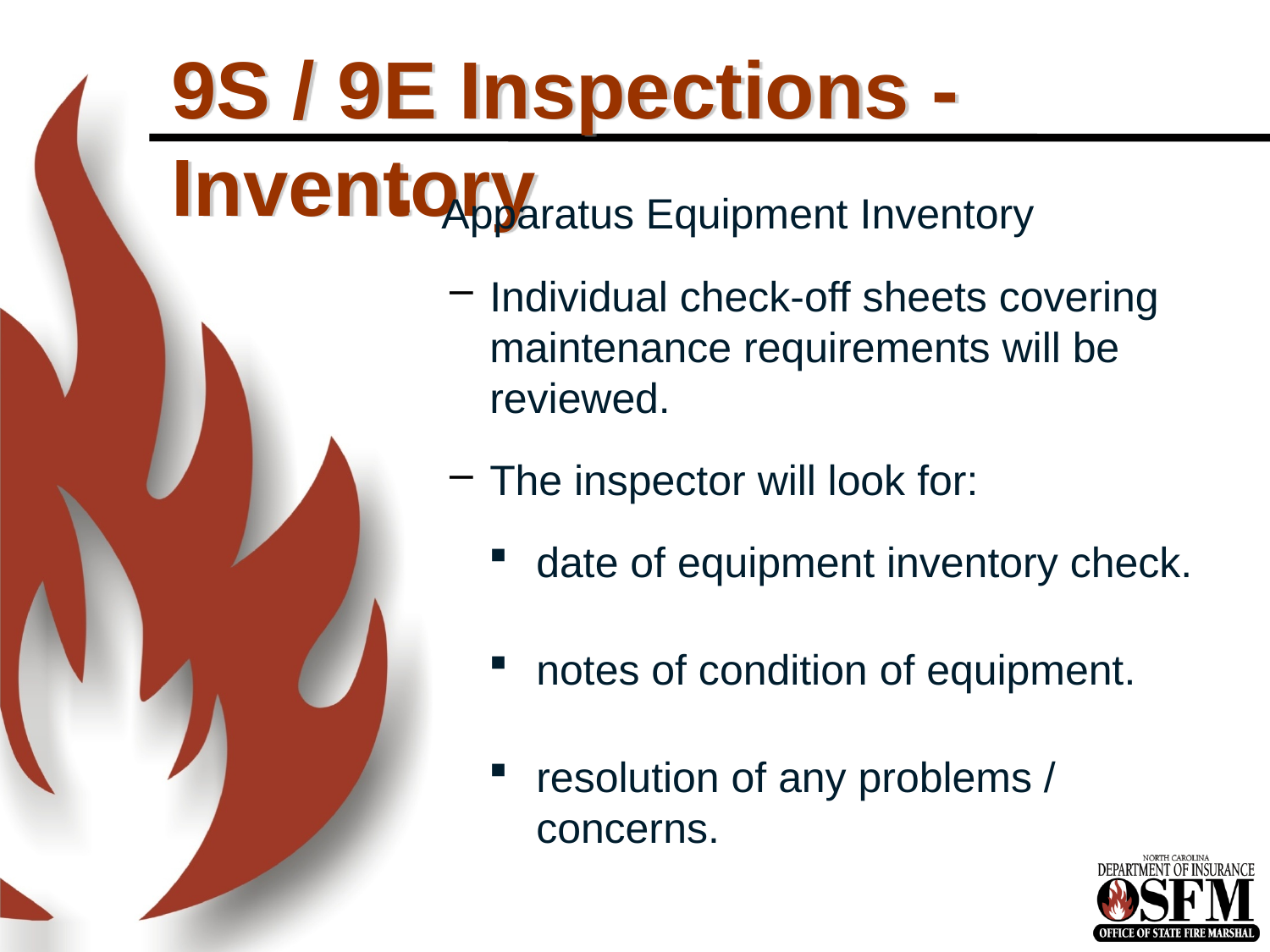

# 9S / 9E Inspections - Inventory
Apparatus Equipment Inventory

Individual check-off sheets covering maintenance requirements will be reviewed.

The inspector will look for:

date of equipment inventory check.

notes of condition of equipment.

resolution of any problems / concerns.